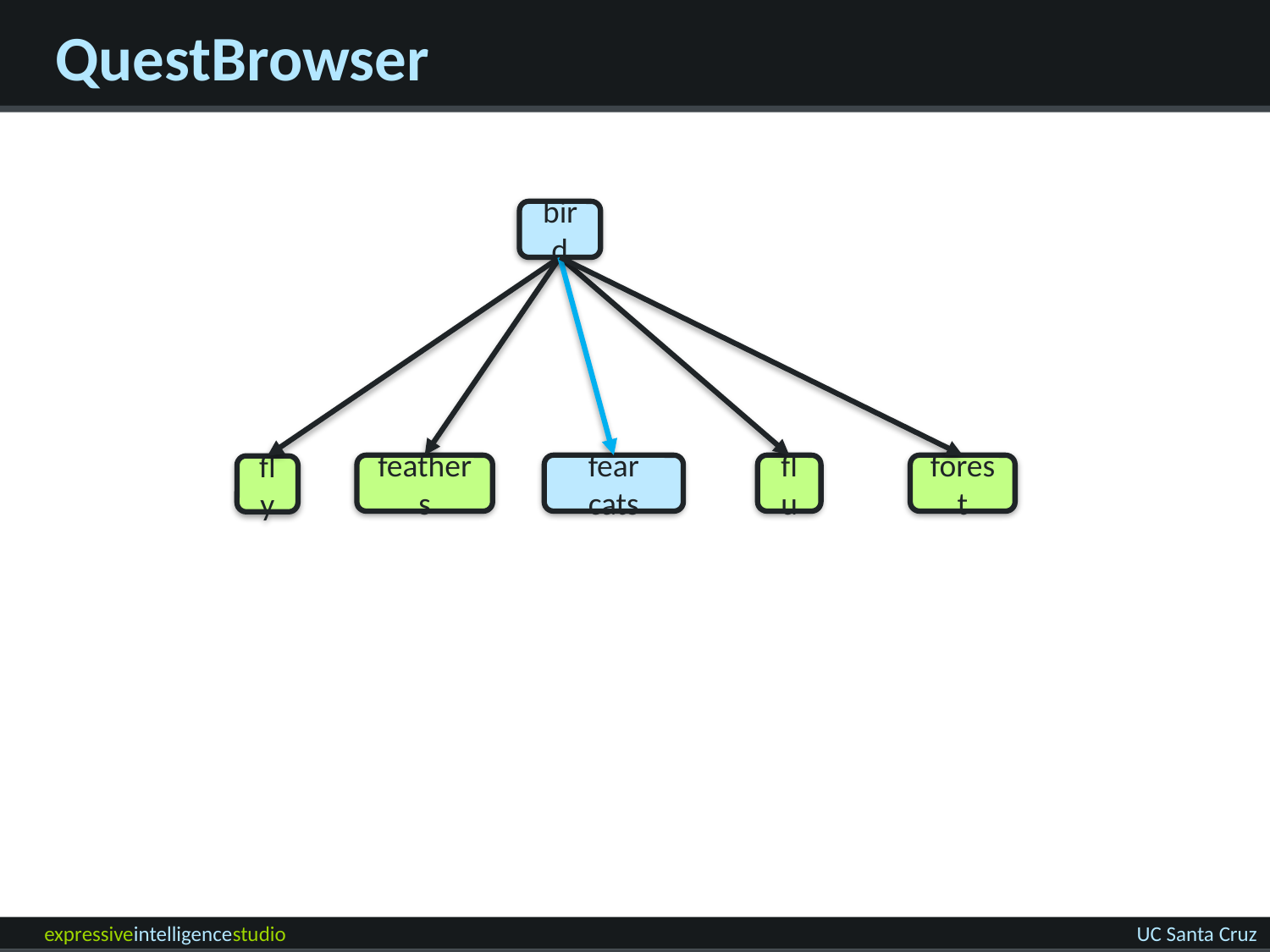

# QuestBrowser
bird
feathers
fear cats
flu
forest
fly